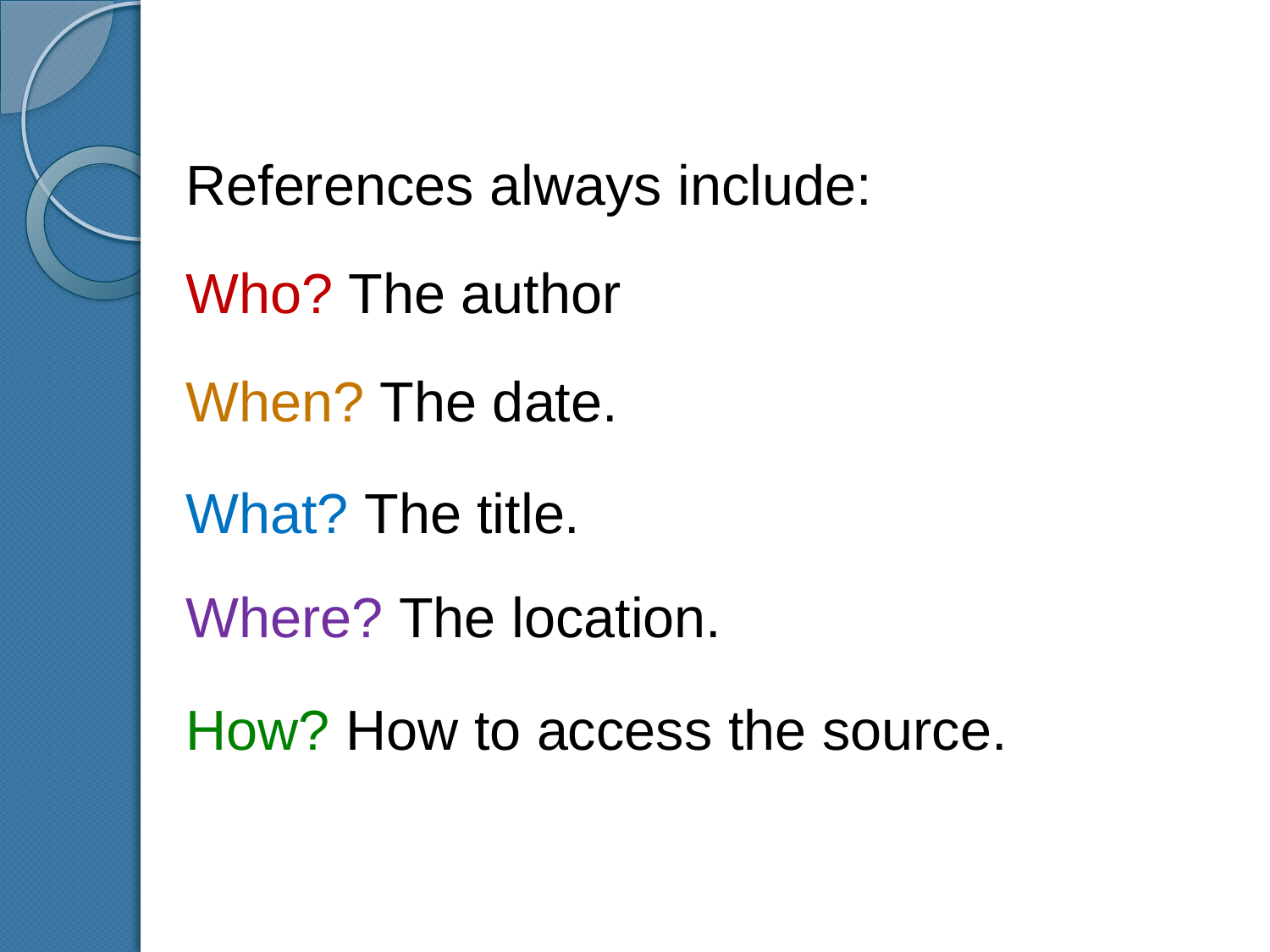

References always include:
Who? The author
When? The date.
What? The title.
Where? The location.
How? How to access the source.